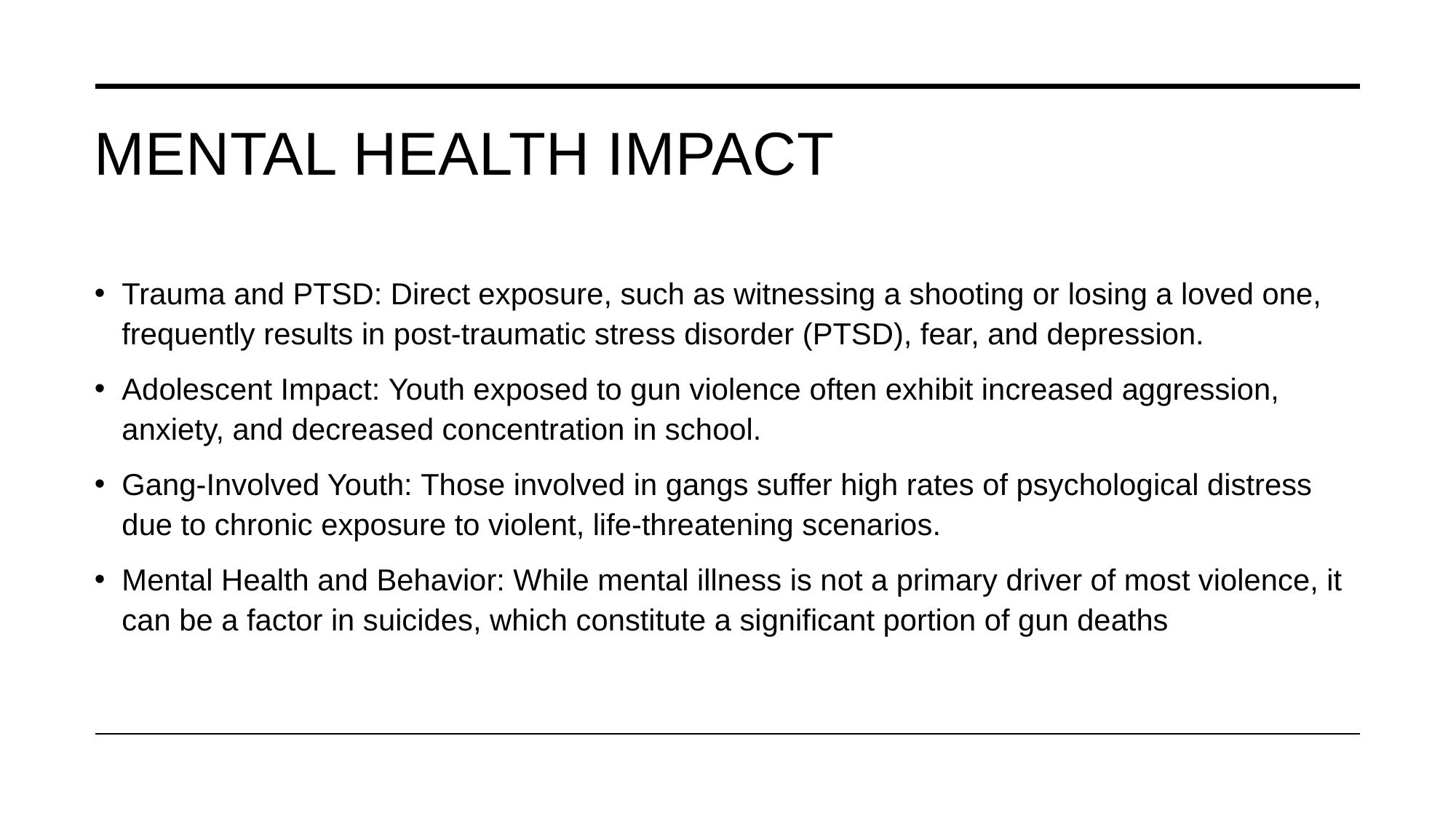

# Mental HEALTH IMPACT
Trauma and PTSD: Direct exposure, such as witnessing a shooting or losing a loved one, frequently results in post-traumatic stress disorder (PTSD), fear, and depression.
Adolescent Impact: Youth exposed to gun violence often exhibit increased aggression, anxiety, and decreased concentration in school.
Gang-Involved Youth: Those involved in gangs suffer high rates of psychological distress due to chronic exposure to violent, life-threatening scenarios.
Mental Health and Behavior: While mental illness is not a primary driver of most violence, it can be a factor in suicides, which constitute a significant portion of gun deaths